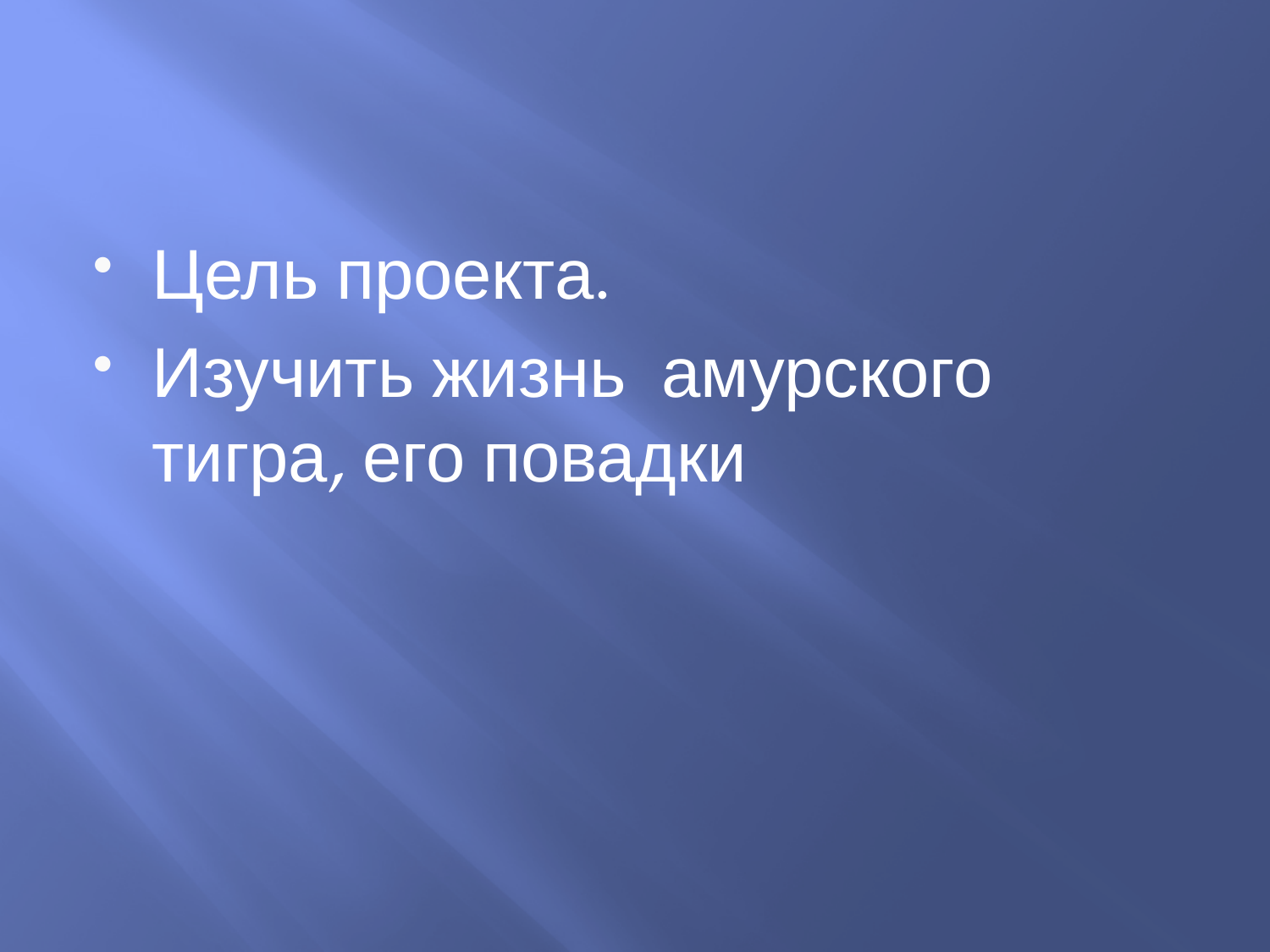

#
Цель проекта.
Изучить жизнь  амурского тигра, его повадки